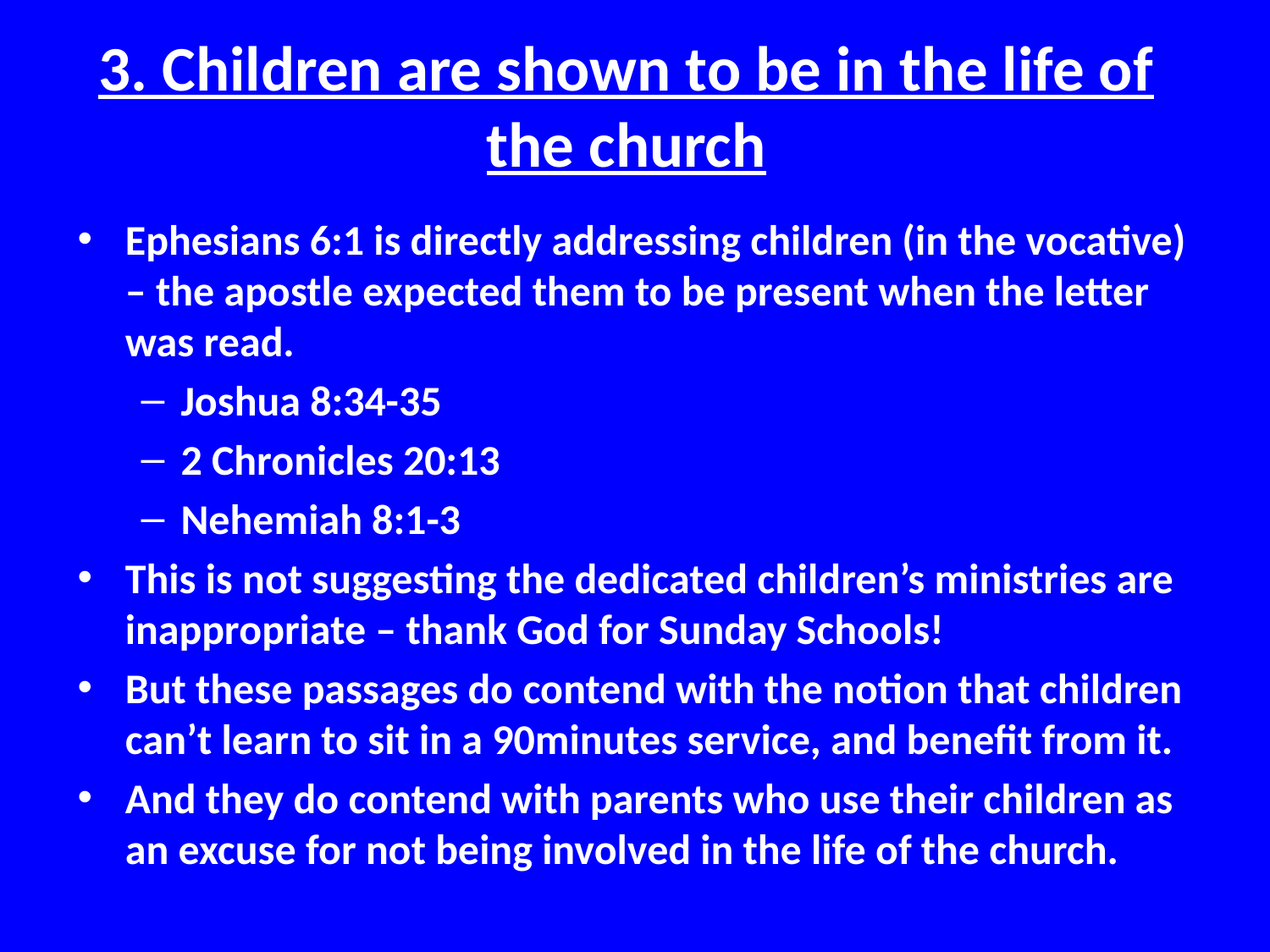

# 3. Children are shown to be in the life of the church
Ephesians 6:1 is directly addressing children (in the vocative) – the apostle expected them to be present when the letter was read.
Joshua 8:34-35
2 Chronicles 20:13
Nehemiah 8:1-3
This is not suggesting the dedicated children’s ministries are inappropriate – thank God for Sunday Schools!
But these passages do contend with the notion that children can’t learn to sit in a 90minutes service, and benefit from it.
And they do contend with parents who use their children as an excuse for not being involved in the life of the church.